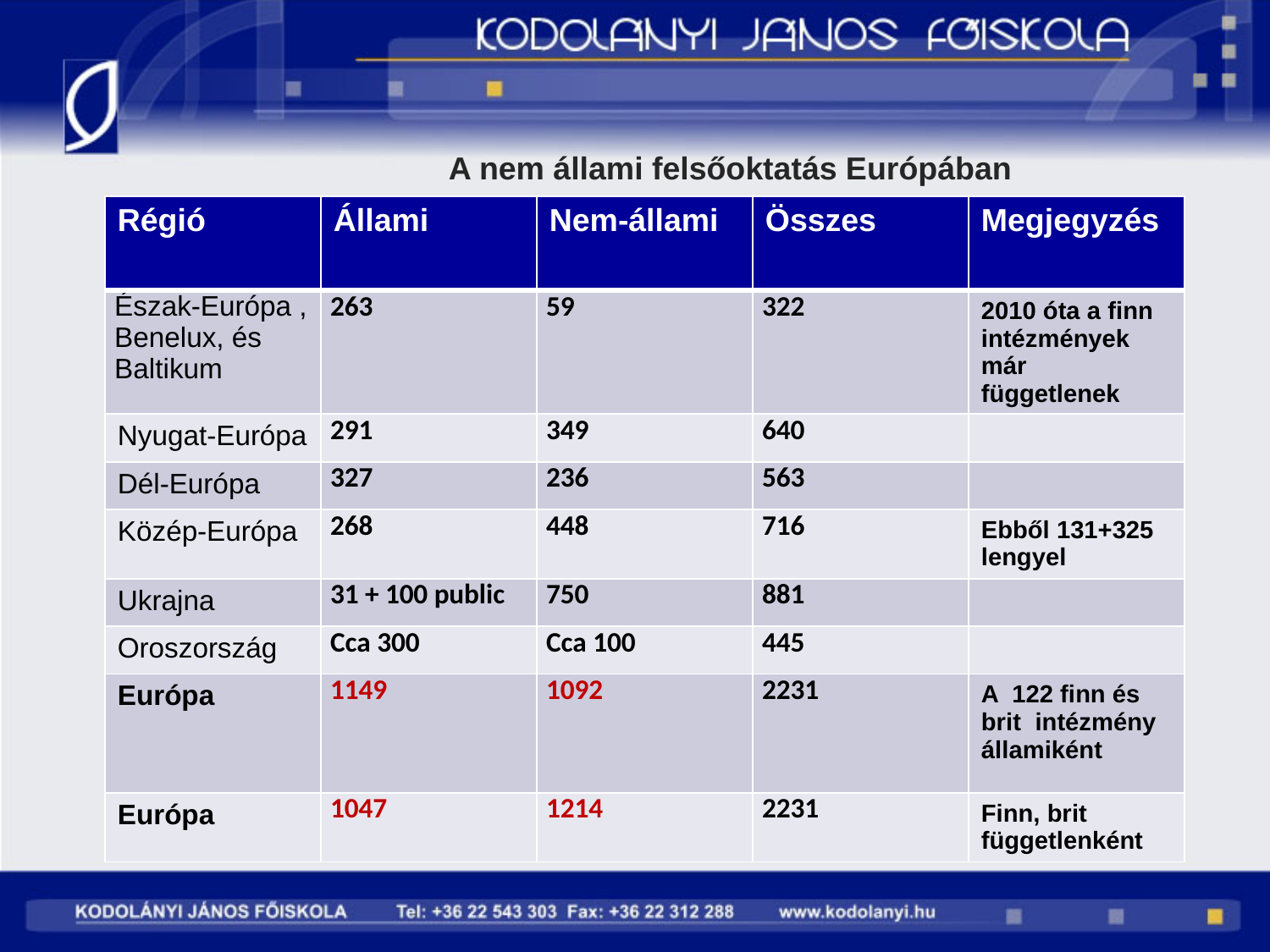

# A nem állami felsőoktatás Európában
| Régió | Állami | Nem-állami | Összes | Megjegyzés |
| --- | --- | --- | --- | --- |
| Észak-Európa , Benelux, és Baltikum | 263 | 59 | 322 | 2010 óta a finn intézmények már függetlenek |
| Nyugat-Európa | 291 | 349 | 640 |  |
| Dél-Európa | 327 | 236 | 563 |  |
| Közép-Európa | 268 | 448 | 716 | Ebből 131+325 lengyel |
| Ukrajna | 31 + 100 public | 750 | 881 |  |
| Oroszország | Cca 300 | Cca 100 | 445 |  |
| Európa | 1149 | 1092 | 2231 | A 122 finn és brit intézmény államiként |
| Európa | 1047 | 1214 | 2231 | Finn, brit függetlenként |